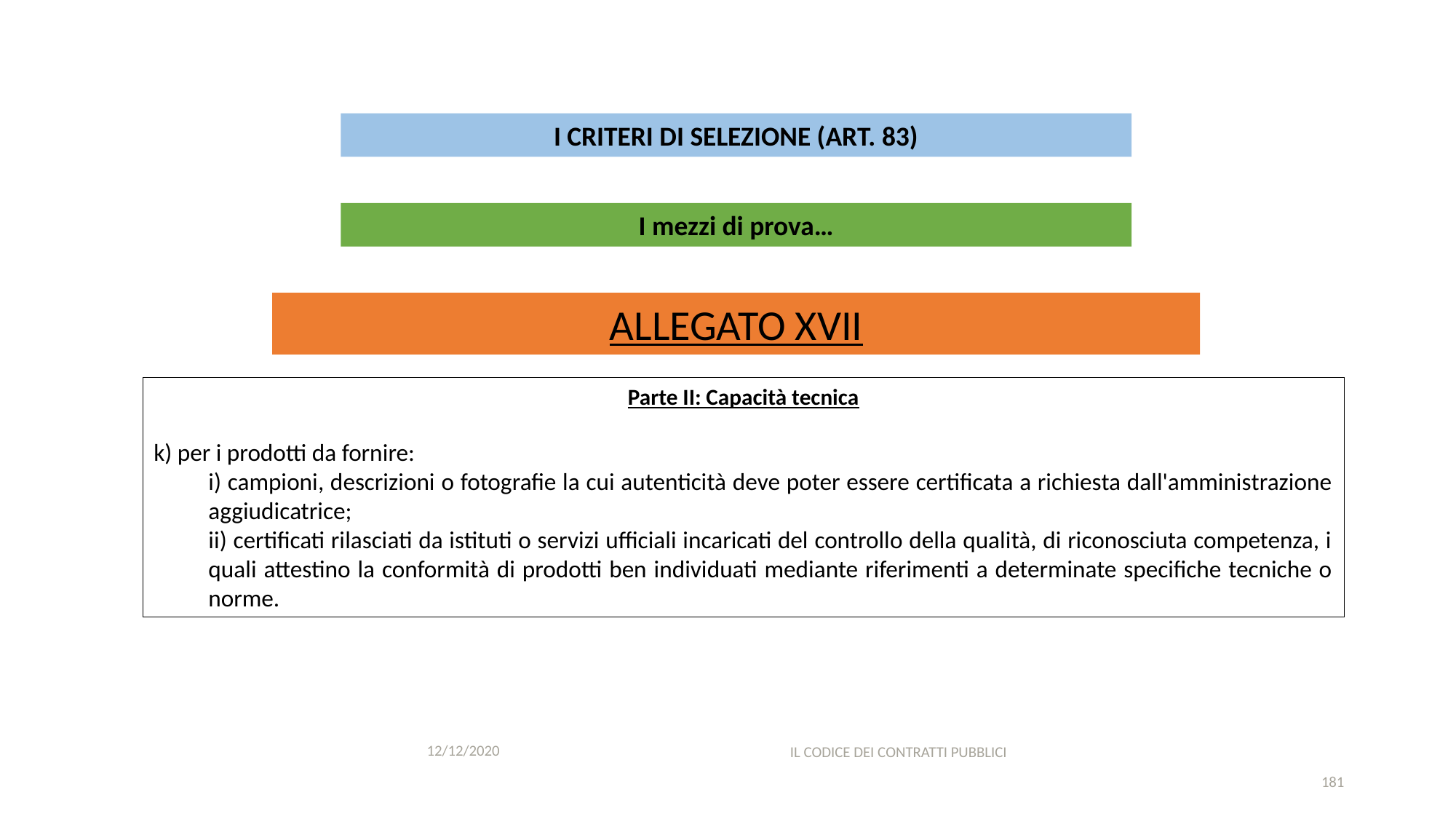

#
I CRITERI DI SELEZIONE (ART. 83)
I mezzi di prova…
ALLEGATO XVII
Parte II: Capacità tecnica

k) per i prodotti da fornire:
i) campioni, descrizioni o fotografie la cui autenticità deve poter essere certificata a richiesta dall'amministrazione aggiudicatrice;
ii) certificati rilasciati da istituti o servizi ufficiali incaricati del controllo della qualità, di riconosciuta competenza, i quali attestino la conformità di prodotti ben individuati mediante riferimenti a determinate specifiche tecniche o norme.

12/12/2020
IL CODICE DEI CONTRATTI PUBBLICI
181